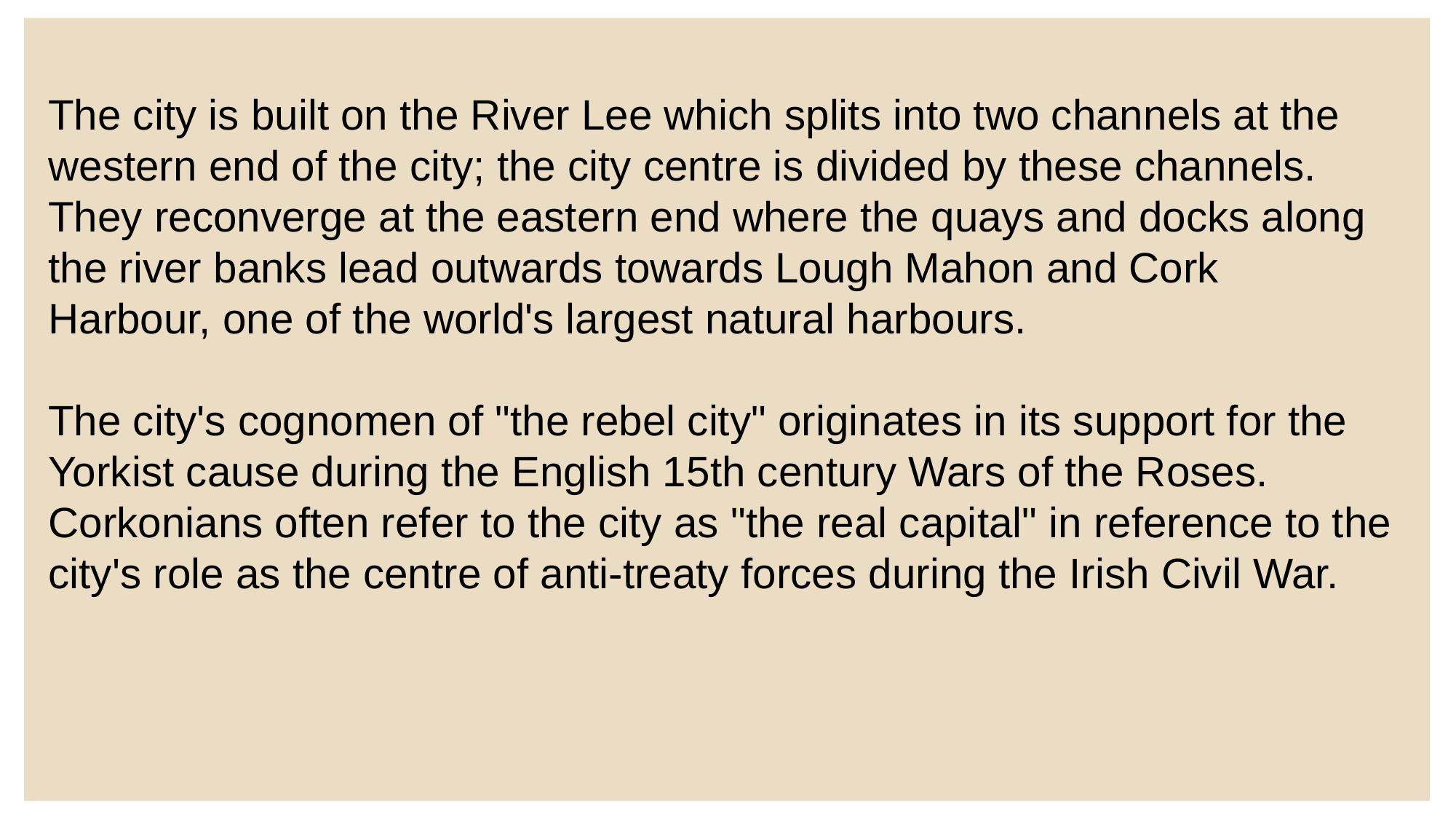

The city is built on the River Lee which splits into two channels at the western end of the city; the city centre is divided by these channels. They reconverge at the eastern end where the quays and docks along the river banks lead outwards towards Lough Mahon and Cork Harbour, one of the world's largest natural harbours.

The city's cognomen of "the rebel city" originates in its support for the Yorkist cause during the English 15th century Wars of the Roses. Corkonians often refer to the city as "the real capital" in reference to the city's role as the centre of anti-treaty forces during the Irish Civil War.